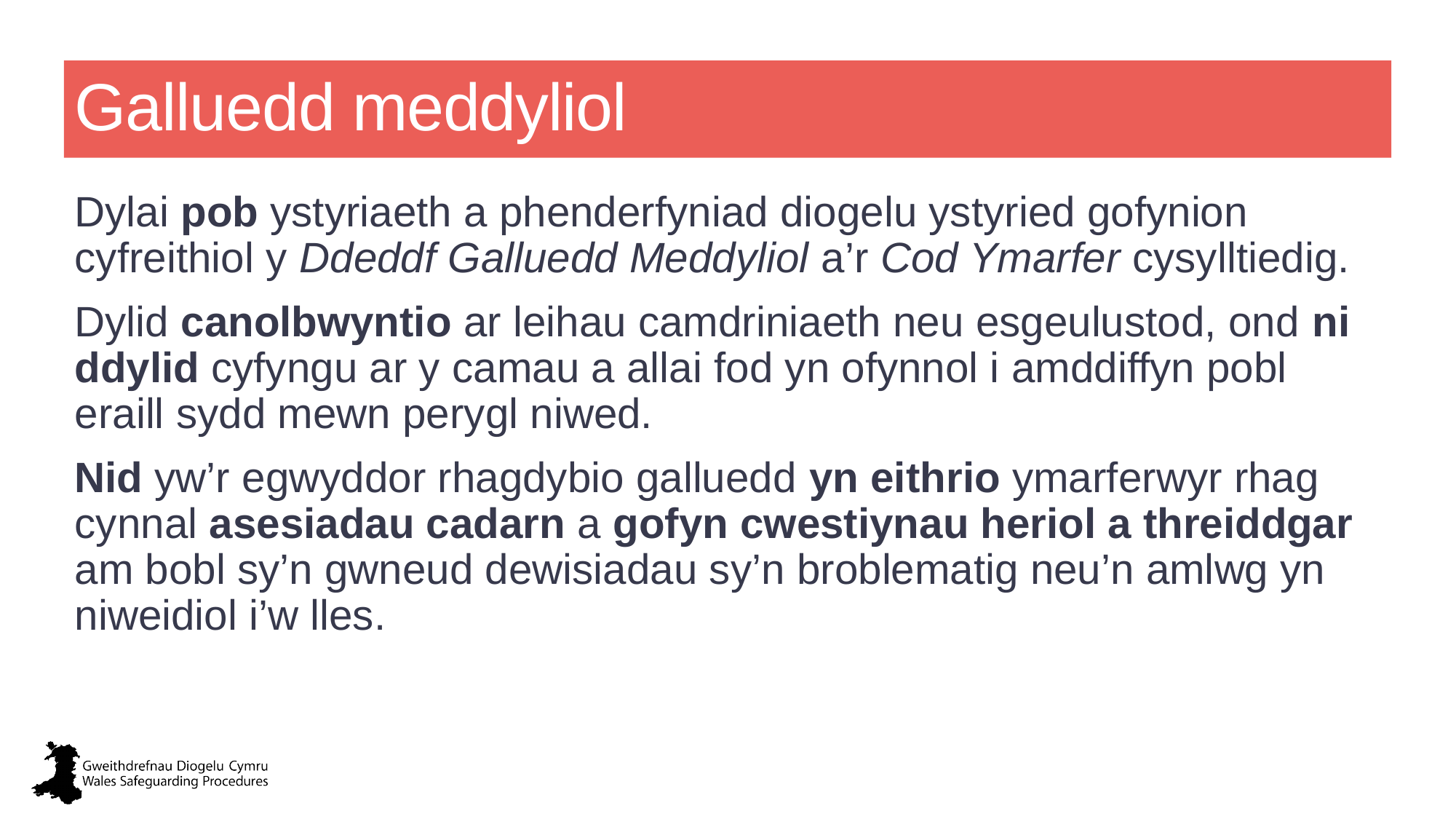

# Galluedd meddyliol
Dylai pob ystyriaeth a phenderfyniad diogelu ystyried gofynion cyfreithiol y Ddeddf Galluedd Meddyliol a’r Cod Ymarfer cysylltiedig.
Dylid canolbwyntio ar leihau camdriniaeth neu esgeulustod, ond ni ddylid cyfyngu ar y camau a allai fod yn ofynnol i amddiffyn pobl eraill sydd mewn perygl niwed.
Nid yw’r egwyddor rhagdybio galluedd yn eithrio ymarferwyr rhag cynnal asesiadau cadarn a gofyn cwestiynau heriol a threiddgar am bobl sy’n gwneud dewisiadau sy’n broblematig neu’n amlwg yn niweidiol i’w lles.